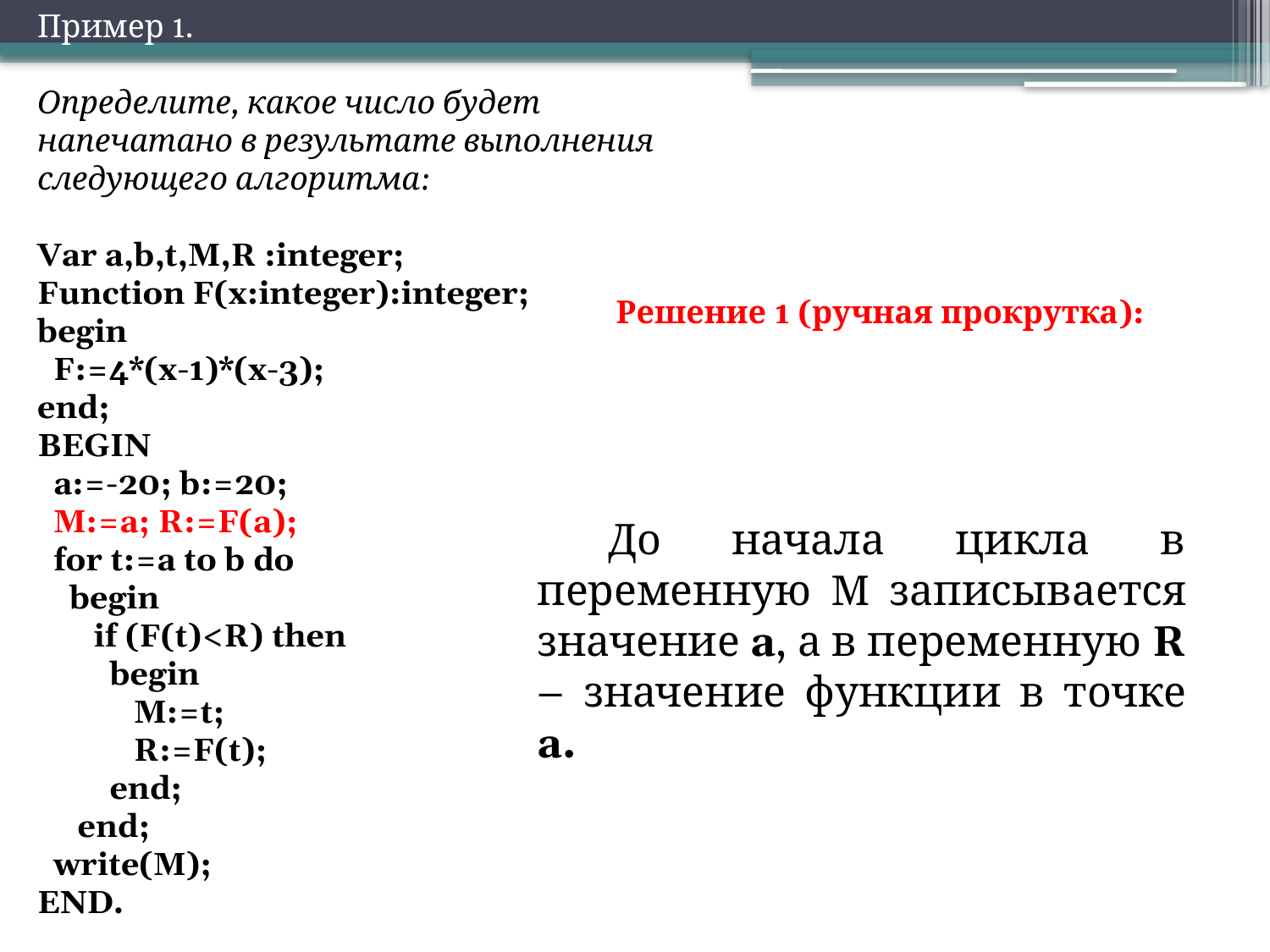

Пример 1.
Определите, какое число будет напечатано в результате выполнения следующего алгоритма:

Var a,b,t,M,R :integer;
Function F(x:integer):integer;
begin
  F:=4*(x-1)*(x-3);
end;
BEGIN
  a:=-20; b:=20;
  M:=a; R:=F(a);
  for t:=a to b do
    begin
       if (F(t)<R) then
         begin
            M:=t;
            R:=F(t);
         end;
     end;
  write(M);
END.
Решение 1 (ручная прокрутка):

 До начала цикла в переменную M записывается значение a, а в переменную R – значение функции в точке a.